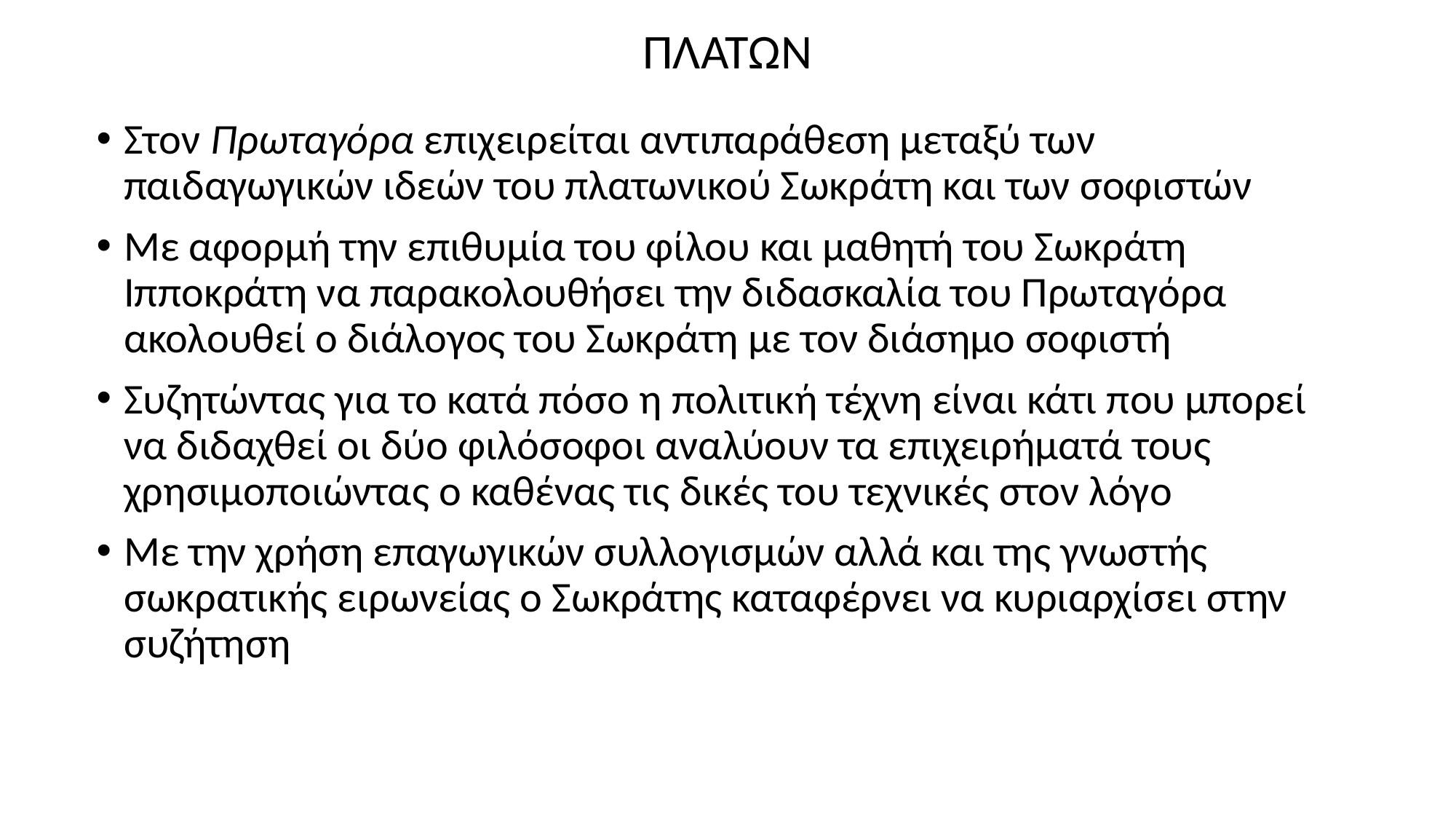

# ΠΛΑΤΩΝ
Στον Πρωταγόρα επιχειρείται αντιπαράθεση μεταξύ των παιδαγωγικών ιδεών του πλατωνικού Σωκράτη και των σοφιστών
Με αφορμή την επιθυμία του φίλου και μαθητή του Σωκράτη Ιπποκράτη να παρακολουθήσει την διδασκαλία του Πρωταγόρα ακολουθεί ο διάλογος του Σωκράτη με τον διάσημο σοφιστή
Συζητώντας για το κατά πόσο η πολιτική τέχνη είναι κάτι που μπορεί να διδαχθεί οι δύο φιλόσοφοι αναλύουν τα επιχειρήματά τους χρησιμοποιώντας ο καθένας τις δικές του τεχνικές στον λόγο
Με την χρήση επαγωγικών συλλογισμών αλλά και της γνωστής σωκρατικής ειρωνείας ο Σωκράτης καταφέρνει να κυριαρχίσει στην συζήτηση